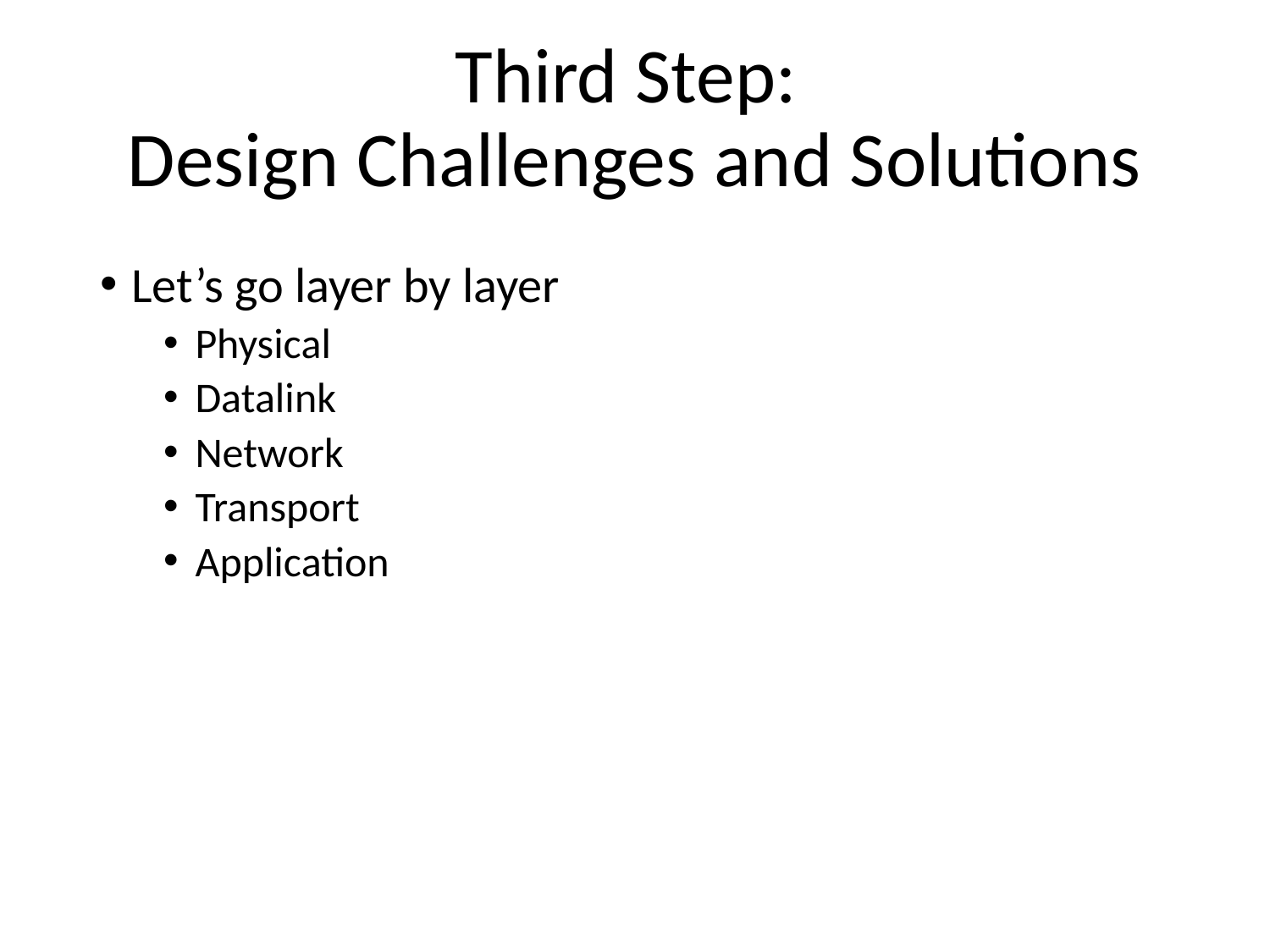

# Third Step: Design Challenges and Solutions
Let’s go layer by layer
Physical
Datalink
Network
Transport
Application